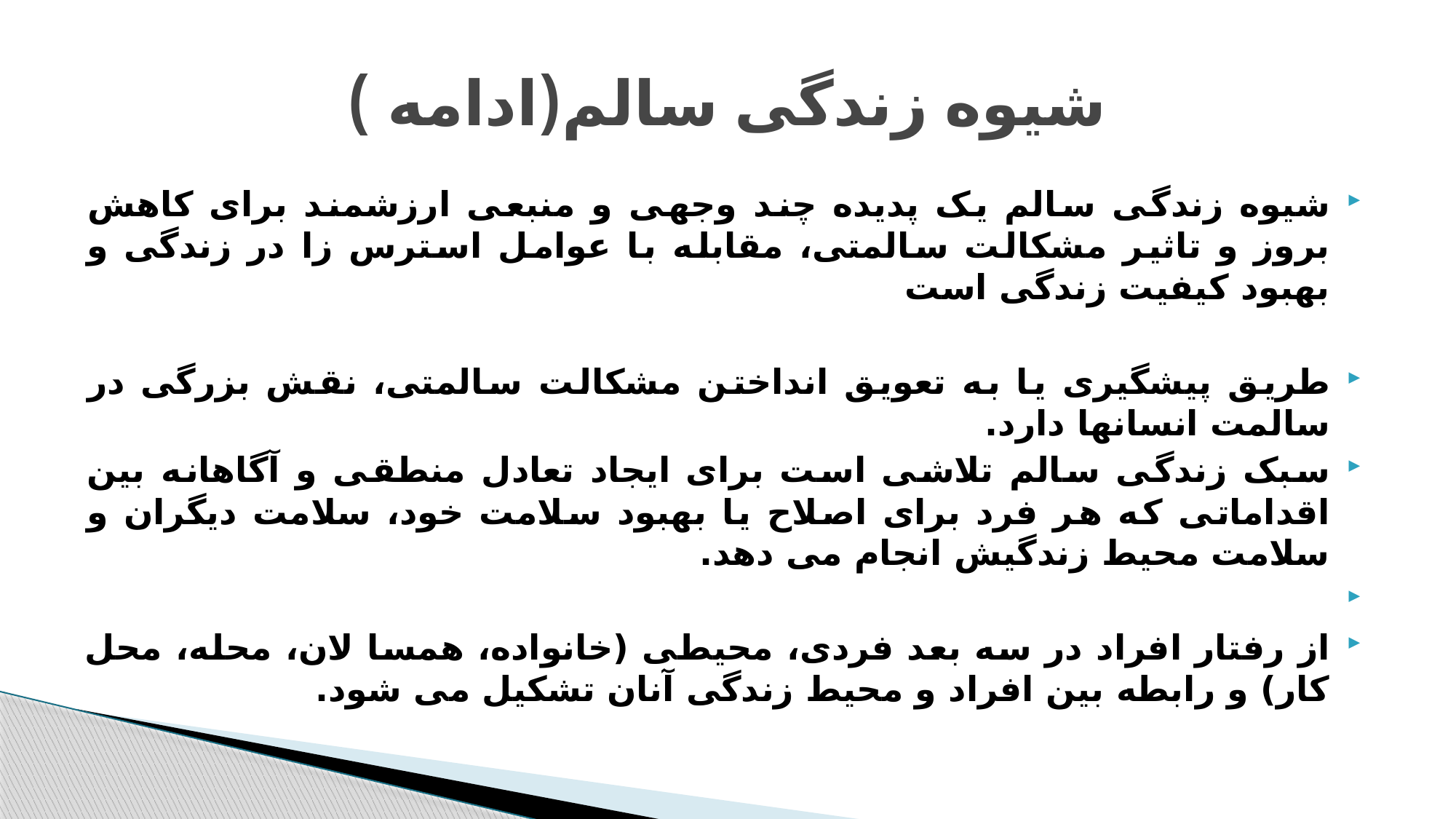

# شیوه زندگی سالم(ادامه )
شیوه زندگی سالم یک پدیده چند وجهی و منبعی ارزشمند برای کاهش بروز و تاثیر مشکالت سالمتی، مقابله با عوامل استرس زا در زندگی و بهبود کیفیت زندگی است

طریق پیشگیری یا به تعویق انداختن مشکالت سالمتی، نقش بزرگی در سالمت انسانها دارد.
سبک زندگی سالم تلاشی است برای ایجاد تعادل منطقی و آگاهانه بین اقداماتی که هر فرد برای اصلاح یا بهبود سلامت خود، سلامت دیگران و سلامت محیط زندگیش انجام می دهد.

از رفتار افراد در سه بعد فردی، محیطی (خانواده، همسا لان، محله، محل کار) و رابطه بین افراد و محیط زندگی آنان تشکیل می شود.